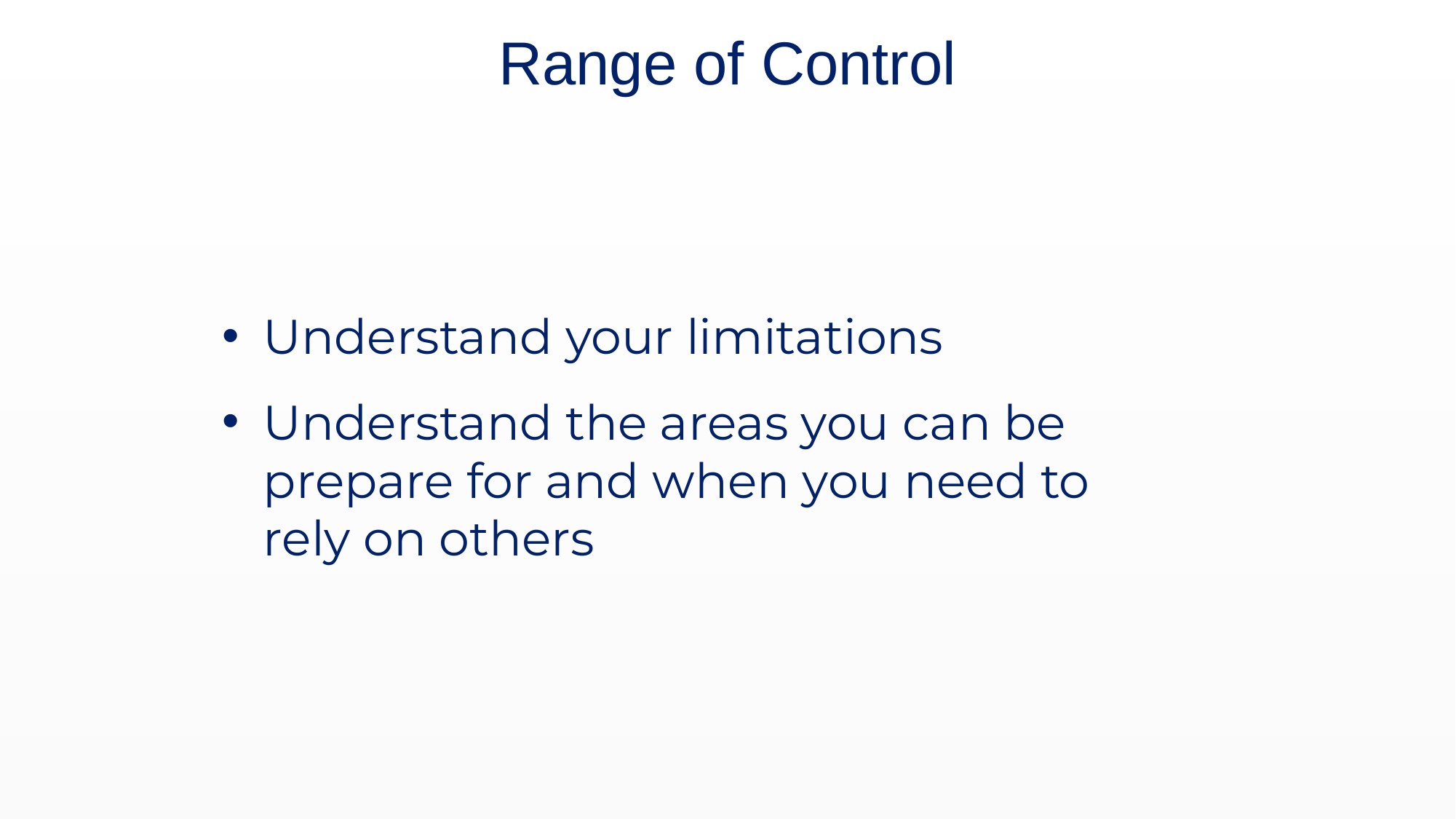

# Range of Control
Understand your limitations
Understand the areas you can be prepare for and when you need to rely on others